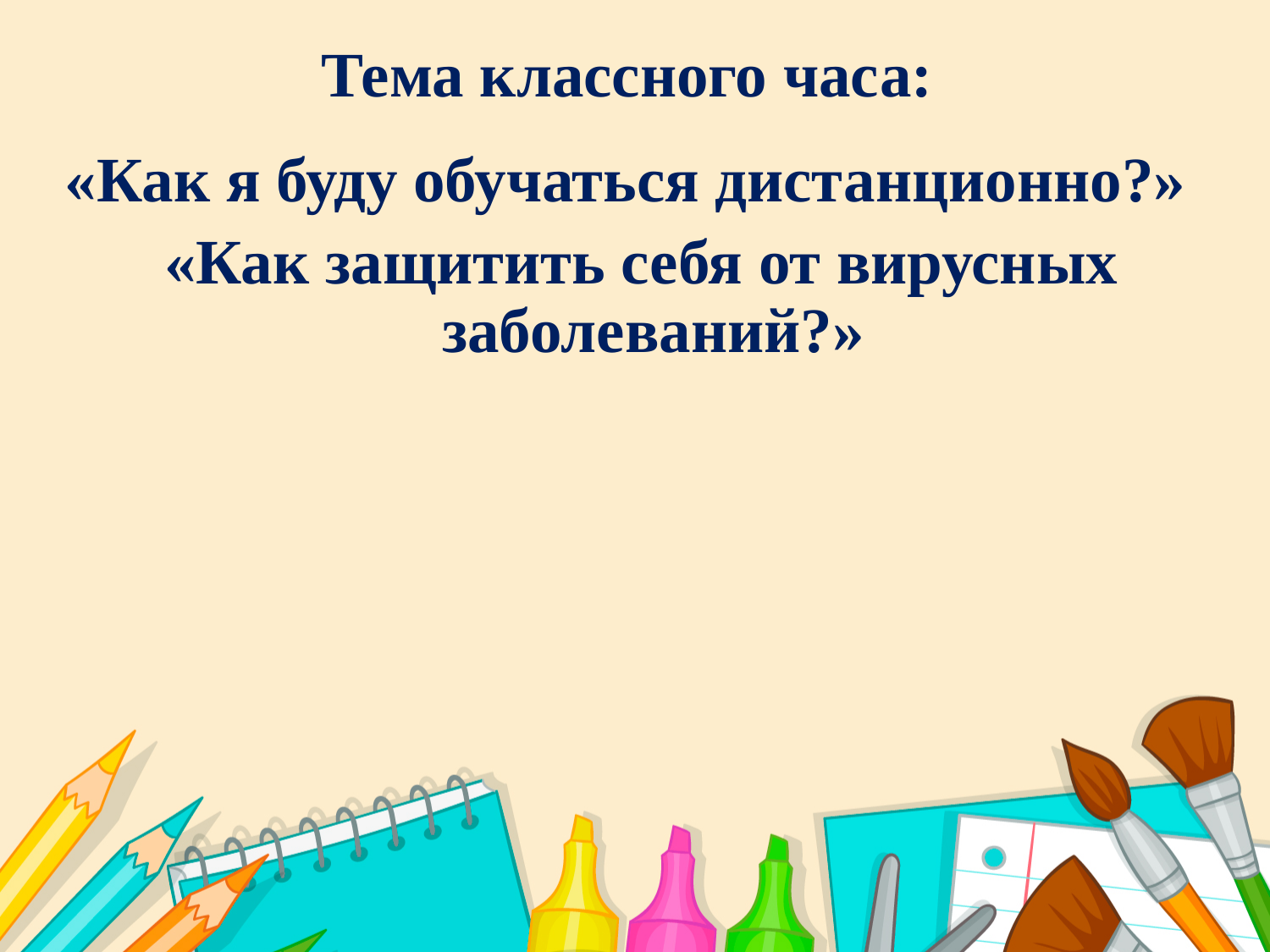

# Тема классного часа:
«Как я буду обучаться дистанционно?»
«Как защитить себя от вирусных заболеваний?»